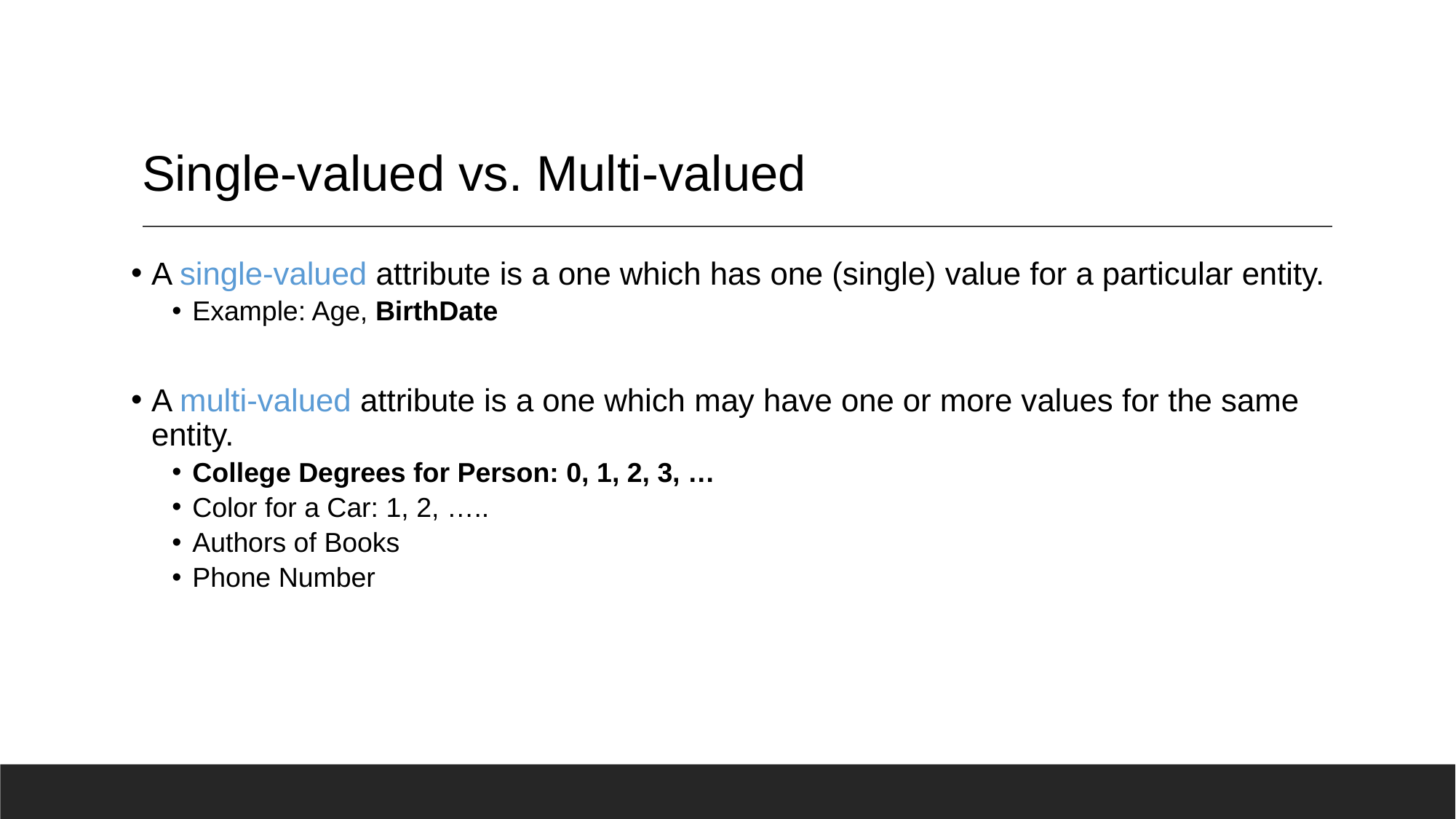

# Single-valued vs. Multi-valued
A single-valued attribute is a one which has one (single) value for a particular entity.
Example: Age, BirthDate

A multi-valued attribute is a one which may have one or more values for the same entity.
College Degrees for Person: 0, 1, 2, 3, …
Color for a Car: 1, 2, …..
Authors of Books
Phone Number